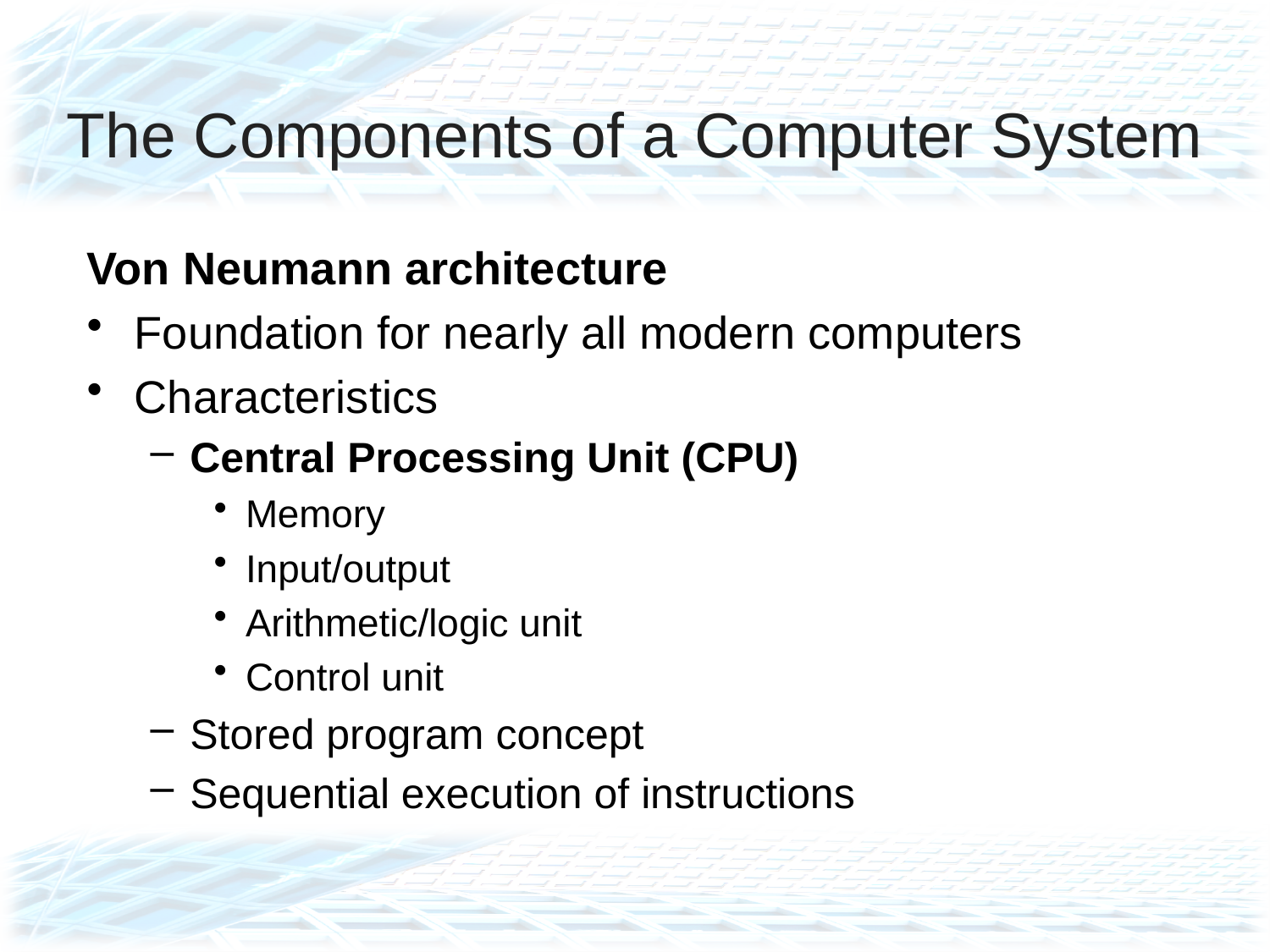

# The Components of a Computer System
Von Neumann architecture
Foundation for nearly all modern computers
Characteristics
Central Processing Unit (CPU)
Memory
Input/output
Arithmetic/logic unit
Control unit
Stored program concept
Sequential execution of instructions